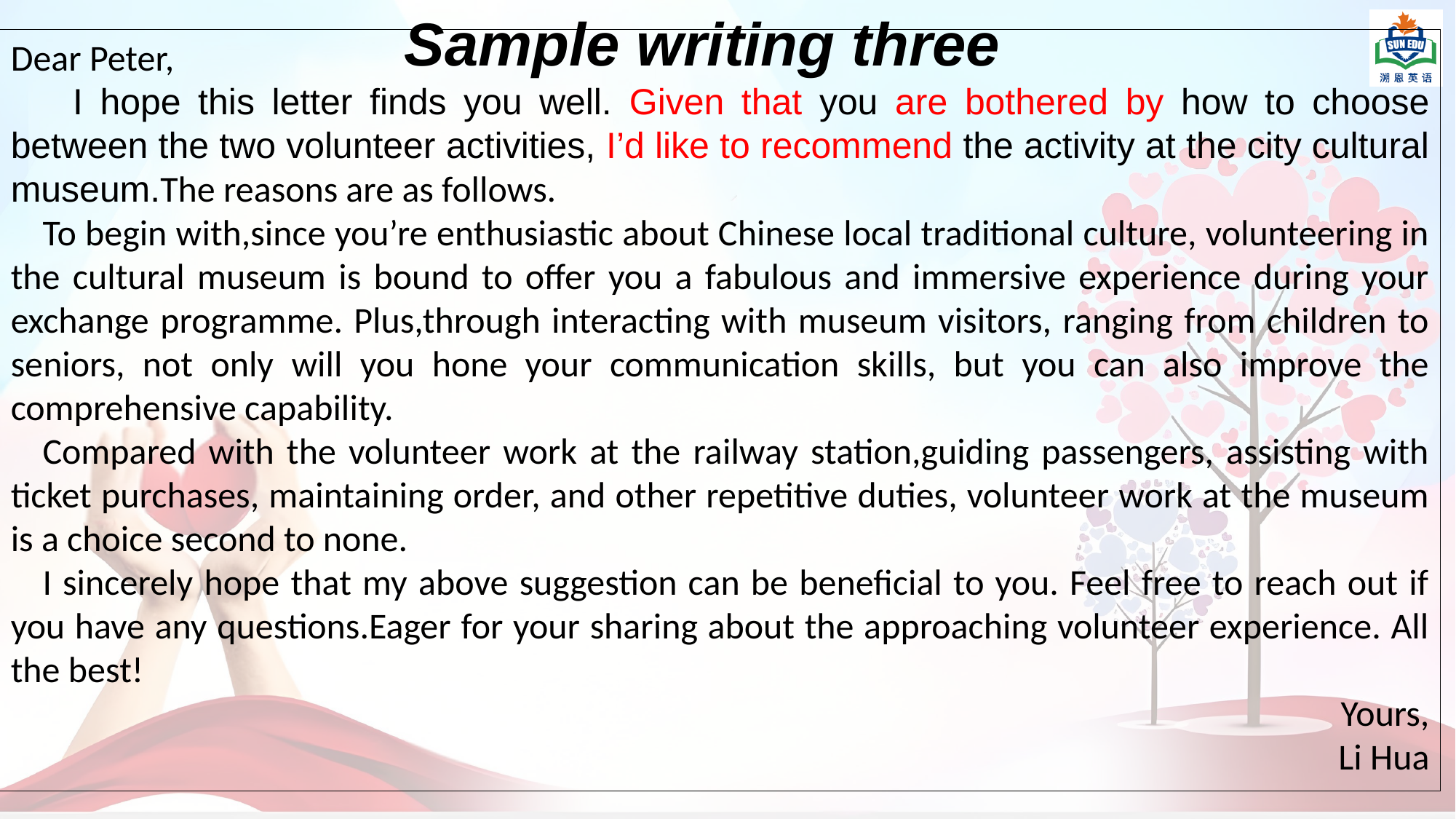

Sample writing three
Dear Peter,
  I hope this letter finds you well. Given that you are bothered by how to choose between the two volunteer activities, I’d like to recommend the activity at the city cultural museum.The reasons are as follows.
To begin with,since you’re enthusiastic about Chinese local traditional culture, volunteering in the cultural museum is bound to offer you a fabulous and immersive experience during your exchange programme. Plus,through interacting with museum visitors, ranging from children to seniors, not only will you hone your communication skills, but you can also improve the comprehensive capability.
Compared with the volunteer work at the railway station,guiding passengers, assisting with ticket purchases, maintaining order, and other repetitive duties, volunteer work at the museum is a choice second to none.
I sincerely hope that my above suggestion can be beneficial to you. Feel free to reach out if you have any questions.Eager for your sharing about the approaching volunteer experience. All the best!
Yours,
Li Hua